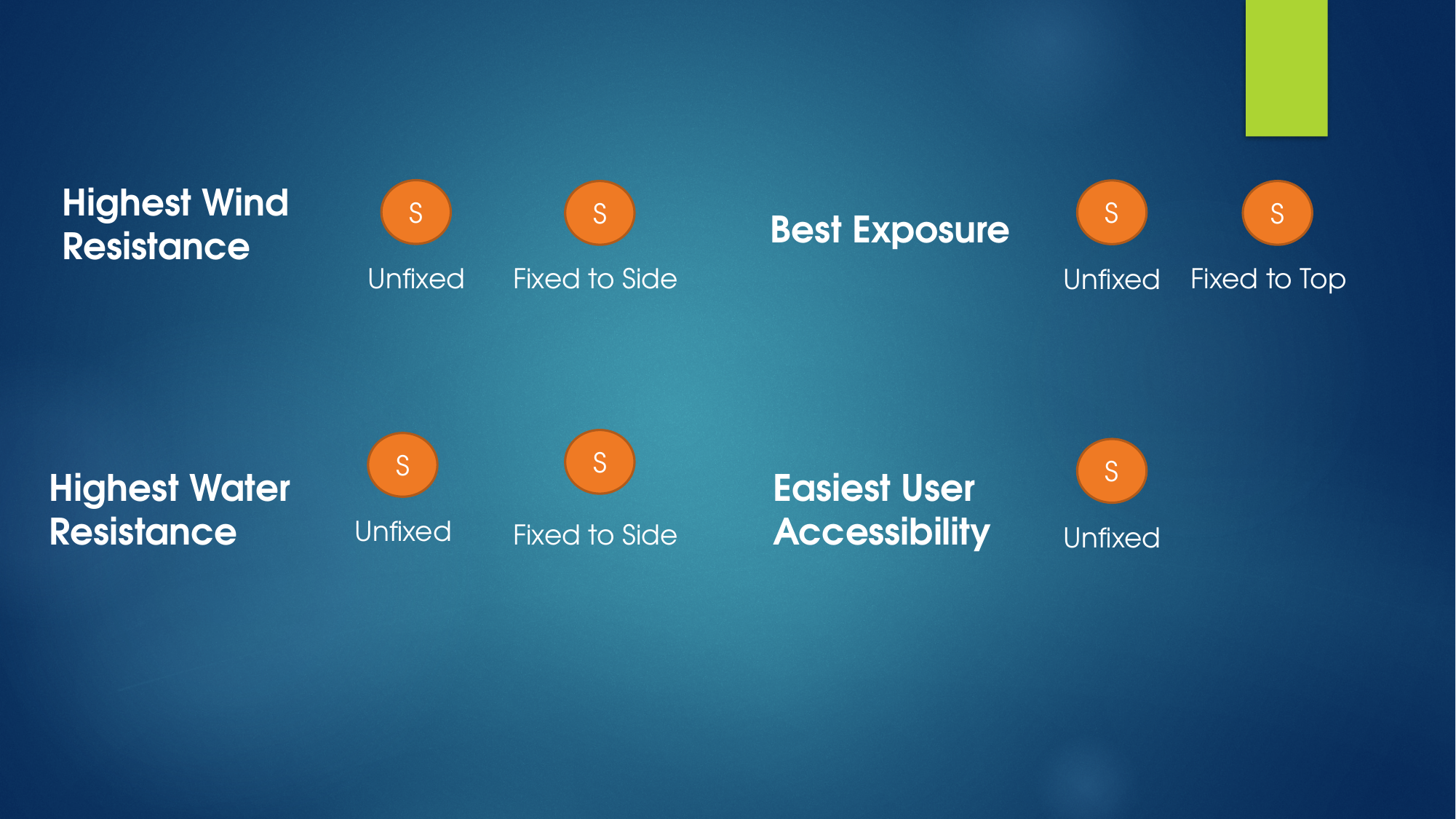

Highest Wind Resistance
S
Unfixed
S
Unfixed
S
S
Best Exposure
Fixed to Side
Fixed to Top
S
S
Unfixed
S
Unfixed
Easiest User Accessibility
Highest Water Resistance
Fixed to Side